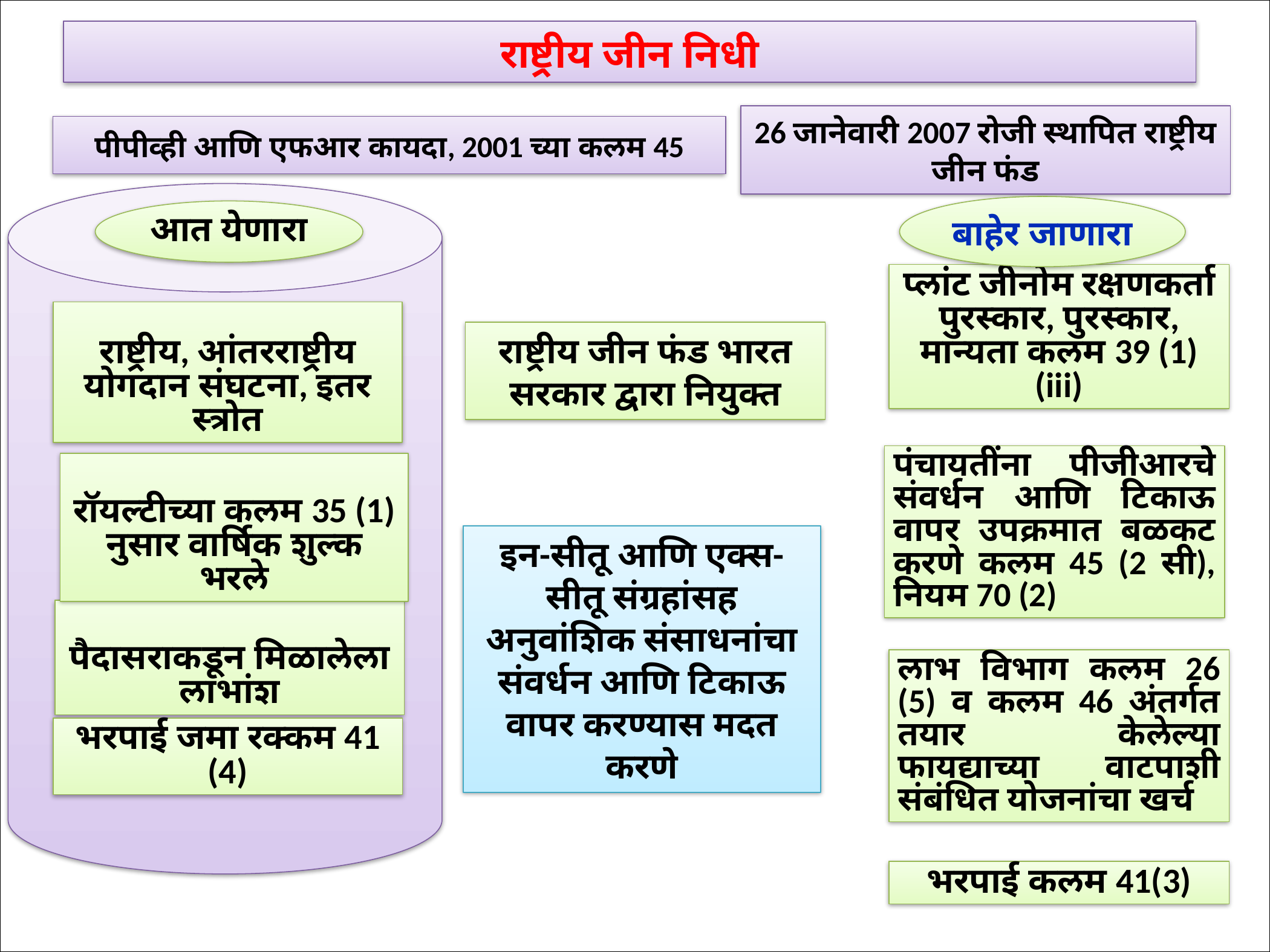

राष्ट्रीय जीन निधी
26 जानेवारी 2007 रोजी स्थापित राष्ट्रीय जीन फंड
पीपीव्ही आणि एफआर कायदा, 2001 च्या कलम 45

बाहेर जाणारा
प्लांट जीनोम रक्षणकर्ता पुरस्कार, पुरस्कार, मान्यता कलम 39 (1) (iii)
पंचायतींना पीजीआरचे संवर्धन आणि टिकाऊ वापर उपक्रमात बळकट करणे कलम 45 (2 सी), नियम 70 (2)
लाभ विभाग कलम 26 (5) व कलम 46 अंतर्गत तयार केलेल्या फायद्याच्या वाटपाशी संबंधित योजनांचा खर्च
भरपाई कलम 41(3)
आत येणारा

राष्ट्रीय, आंतरराष्ट्रीय योगदान संघटना, इतर स्त्रोत

रॉयल्टीच्या कलम 35 (1) नुसार वार्षिक शुल्क भरले

पैदासराकडून मिळालेला लाभांश
भरपाई जमा रक्कम 41 (4)
राष्ट्रीय जीन फंड भारत सरकार द्वारा नियुक्त
इन-सीतू आणि एक्स-सीतू संग्रहांसह अनुवांशिक संसाधनांचा संवर्धन आणि टिकाऊ वापर करण्यास मदत करणे